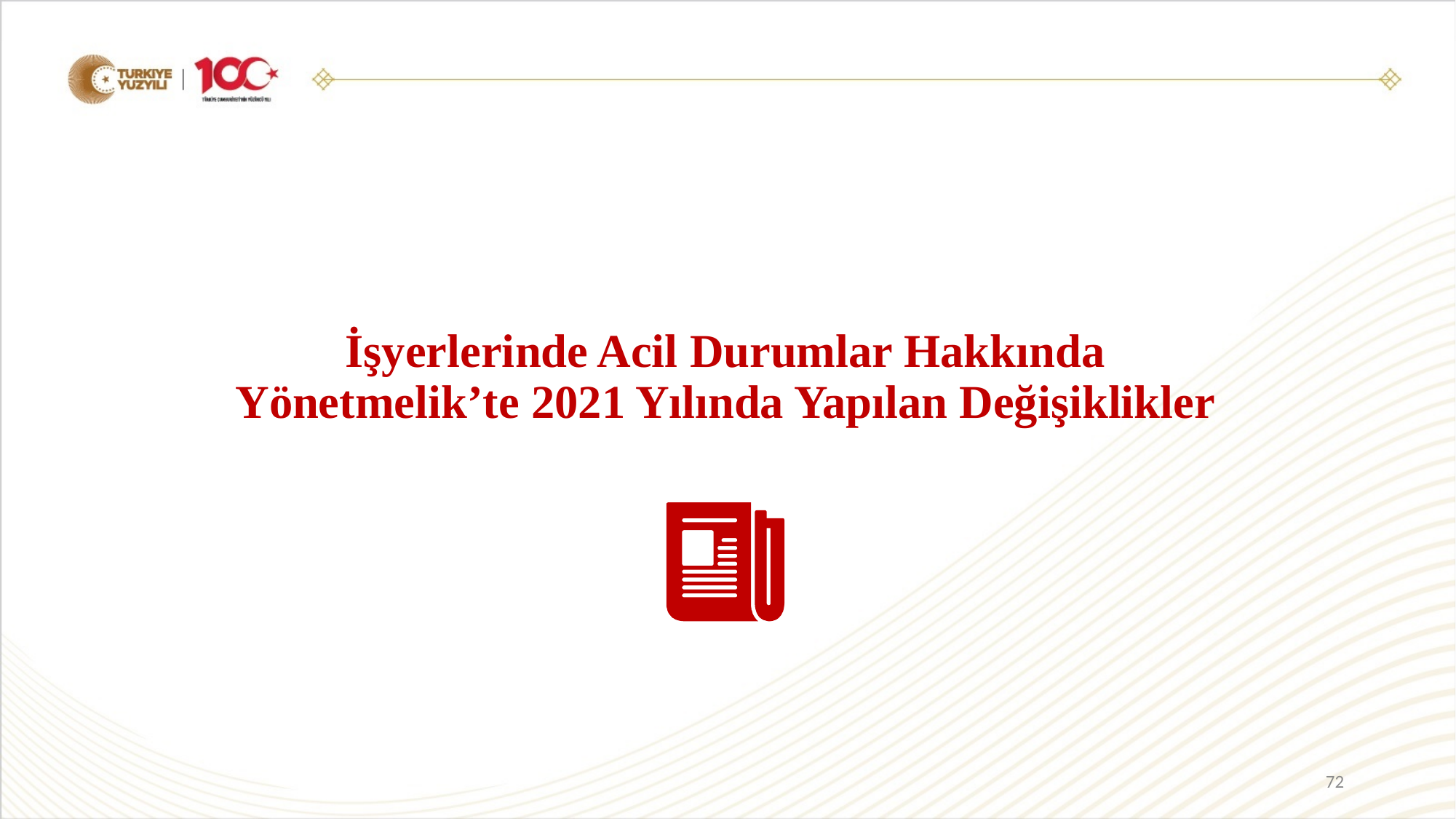

# İşyerlerinde Acil Durumlar Hakkında Yönetmelik’te 2021 Yılında Yapılan Değişiklikler

72